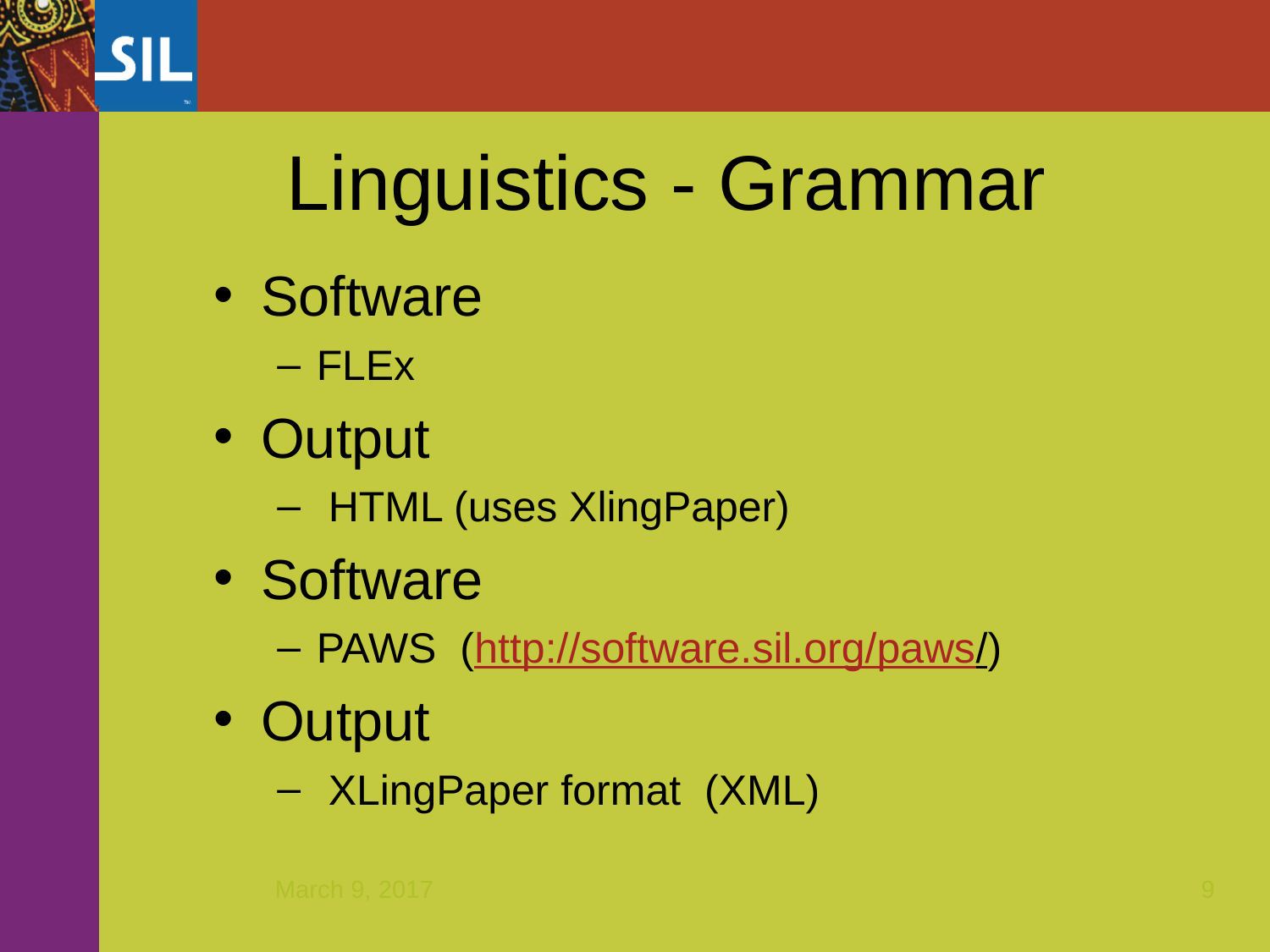

Linguistics - Grammar
Software
FLEx
Output
 HTML (uses XlingPaper)
Software
PAWS  (http://software.sil.org/paws/)
Output
 XLingPaper format  (XML)

March 9, 2017

9